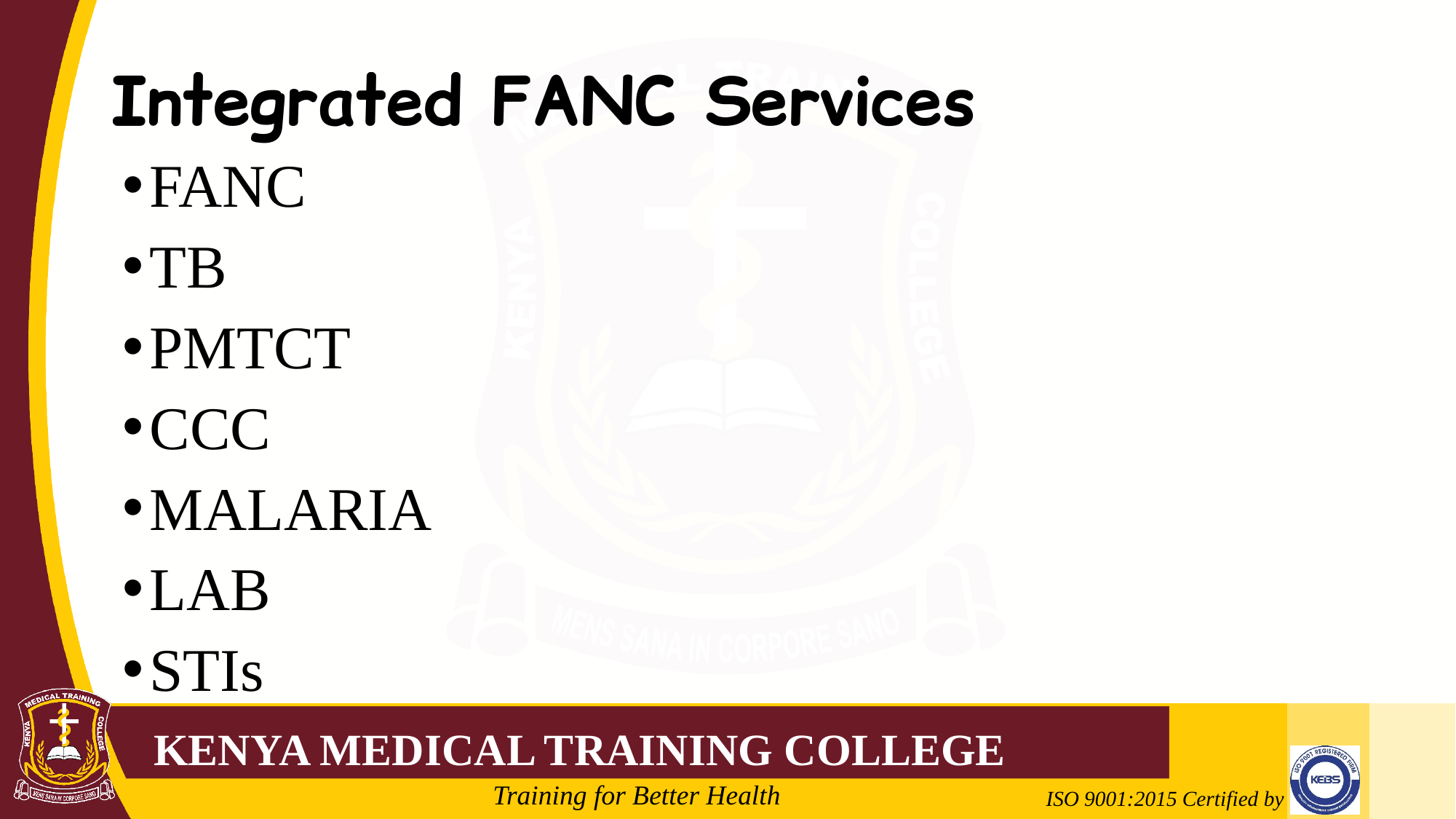

# Integrated FANC Services
FANC
TB
PMTCT
CCC
MALARIA
LAB
STIs